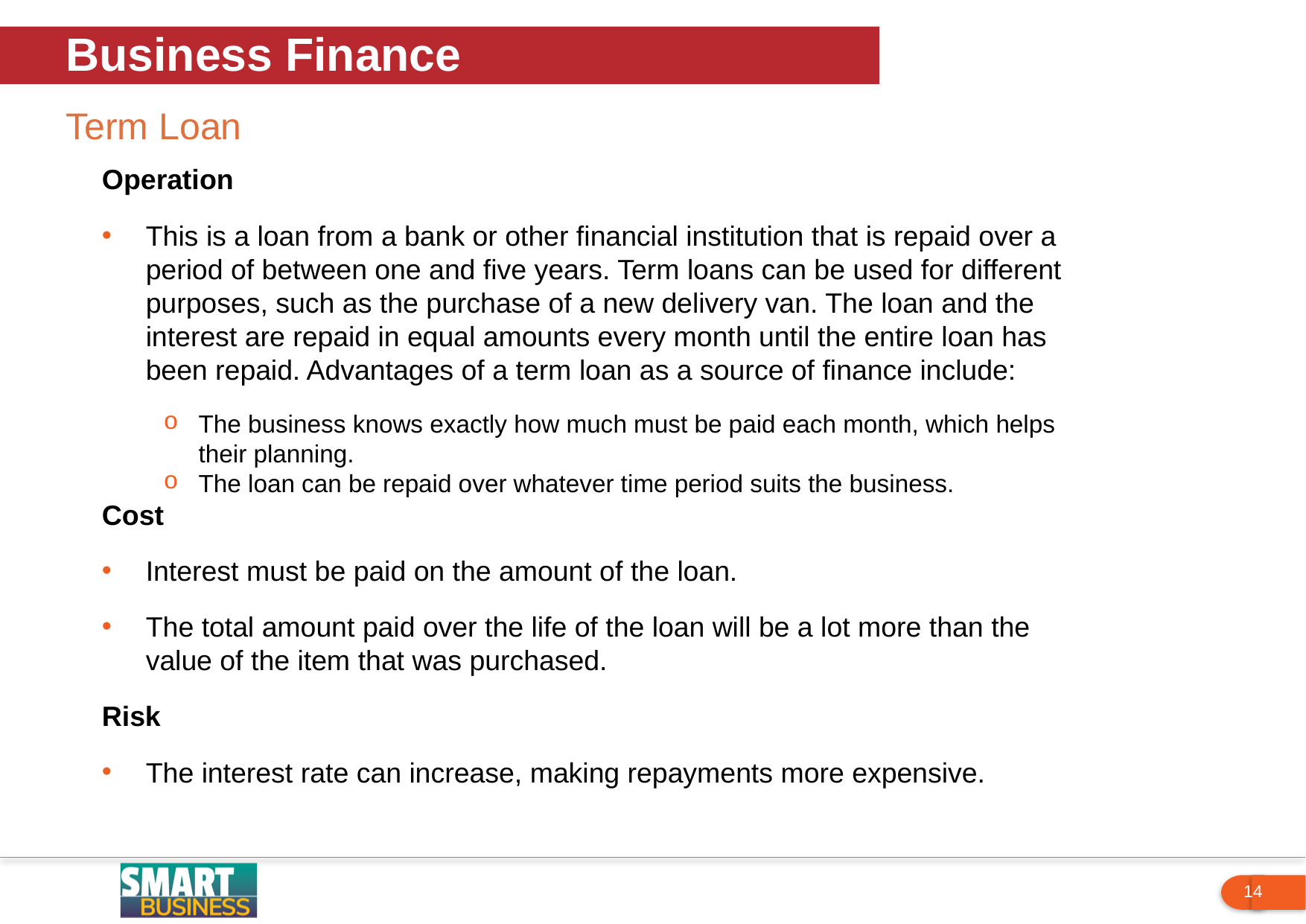

Business Finance
Term Loan
Operation
This is a loan from a bank or other financial institution that is repaid over a period of between one and five years. Term loans can be used for different purposes, such as the purchase of a new delivery van. The loan and the interest are repaid in equal amounts every month until the entire loan has been repaid. Advantages of a term loan as a source of finance include:
The business knows exactly how much must be paid each month, which helps their planning.
The loan can be repaid over whatever time period suits the business.
Cost
Interest must be paid on the amount of the loan.
The total amount paid over the life of the loan will be a lot more than the value of the item that was purchased.
Risk
The interest rate can increase, making repayments more expensive.